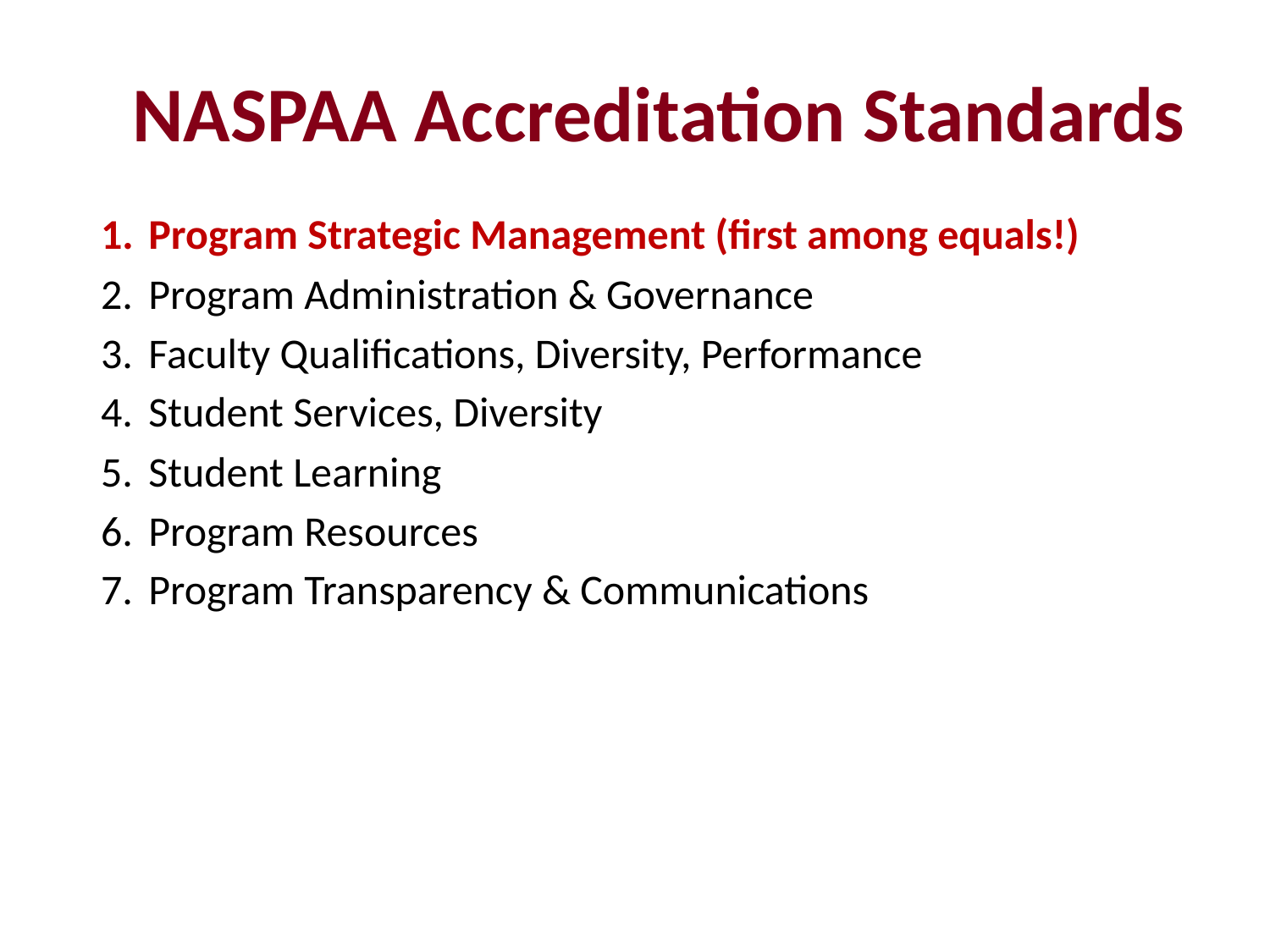

# NASPAA Accreditation Standards
Program Strategic Management (first among equals!)
Program Administration & Governance
Faculty Qualifications, Diversity, Performance
Student Services, Diversity
Student Learning
Program Resources
Program Transparency & Communications